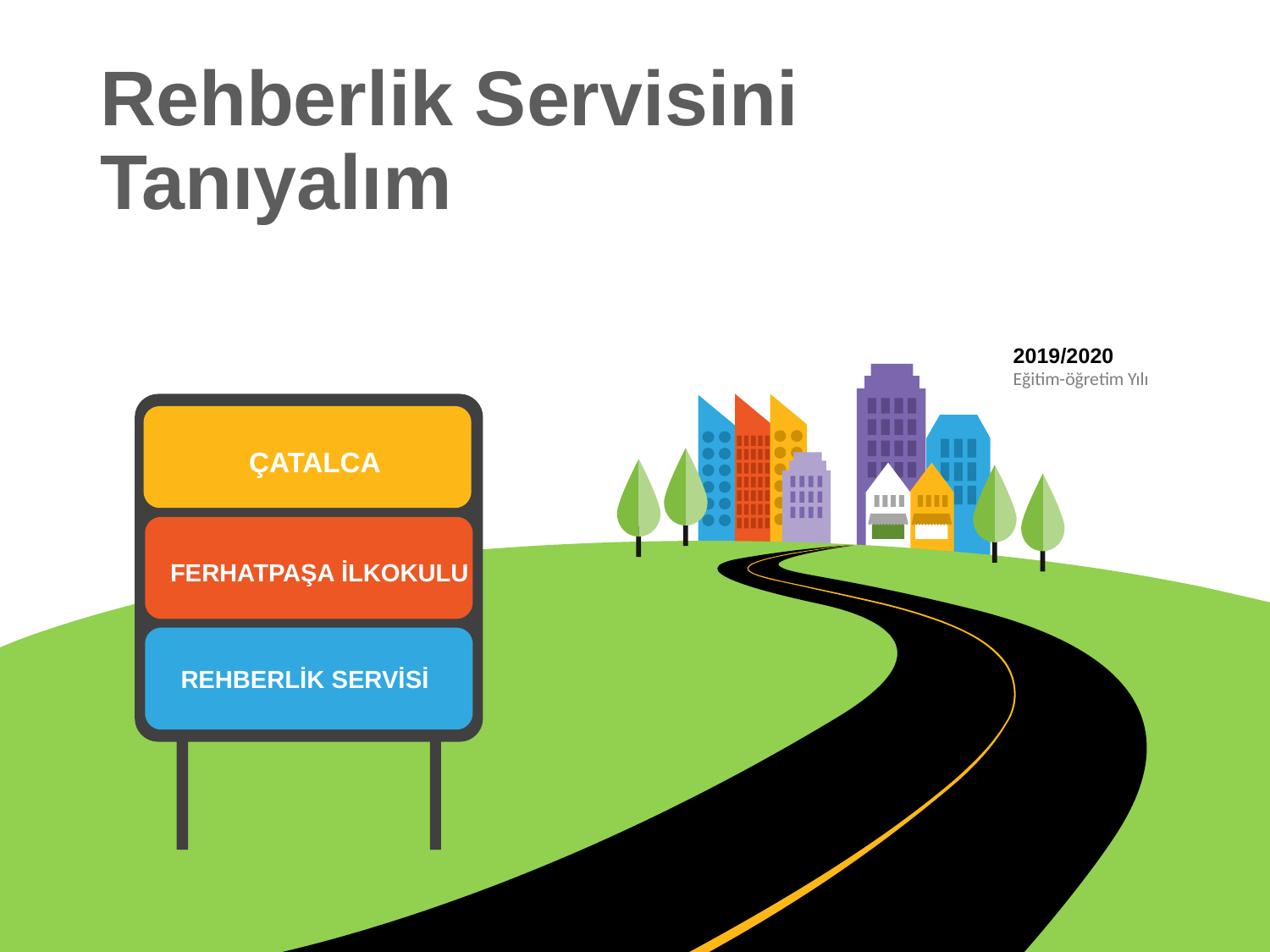

# Rehberlik Servisini Tanıyalım
2019/2020
Eğitim-öğretim Yılı

ÇATALCA

FERHATPAŞA İLKOKULU

REHBERLİK SERVİSİ